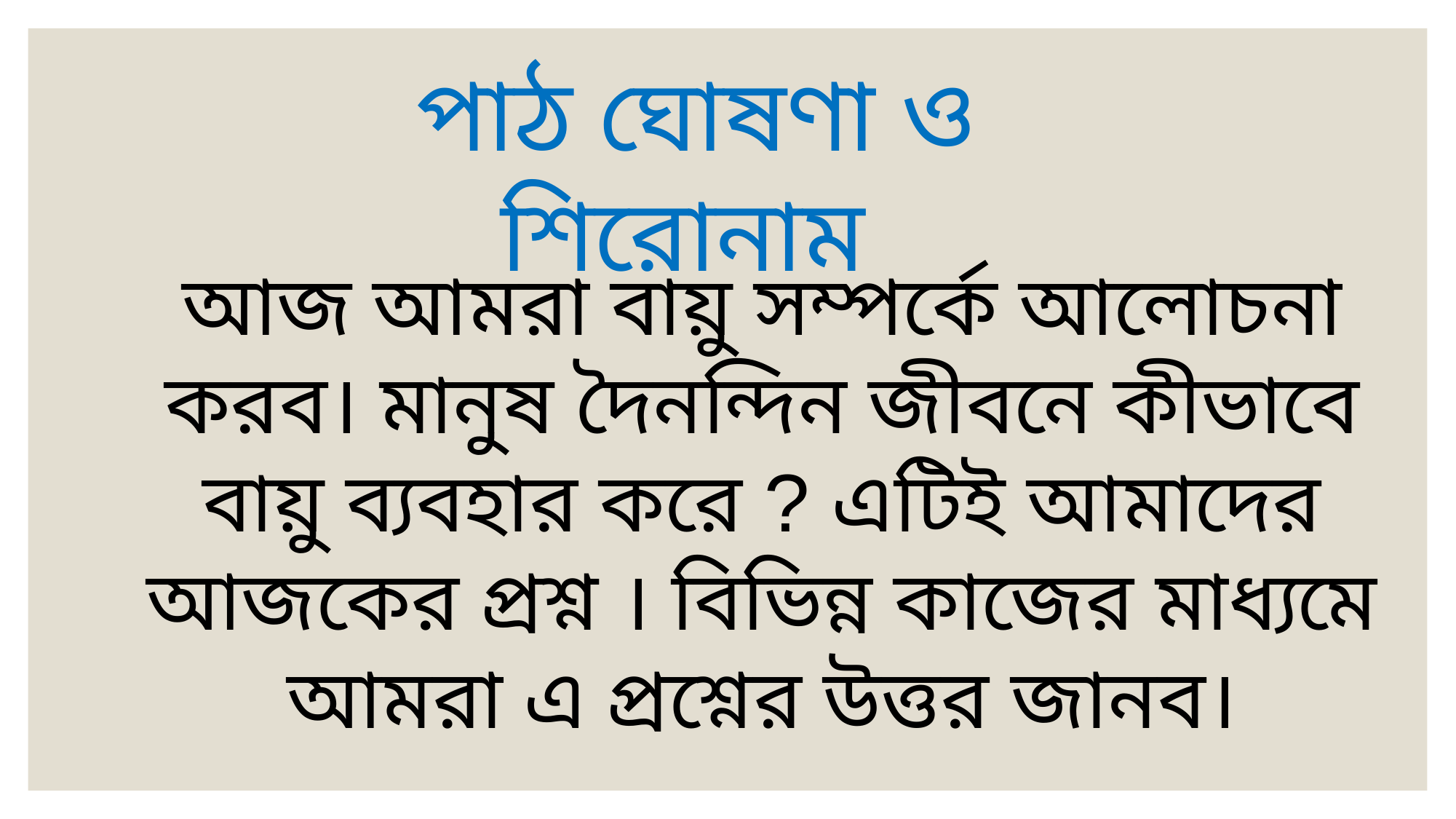

পাঠ ঘোষণা ও শিরোনাম
আজ আমরা বায়ু সম্পর্কে আলোচনা করব। মানুষ দৈনন্দিন জীবনে কীভাবে বায়ু ব্যবহার করে ? এটিই আমাদের আজকের প্রশ্ন । বিভিন্ন কাজের মাধ্যমে আমরা এ প্রশ্নের উত্তর জানব।